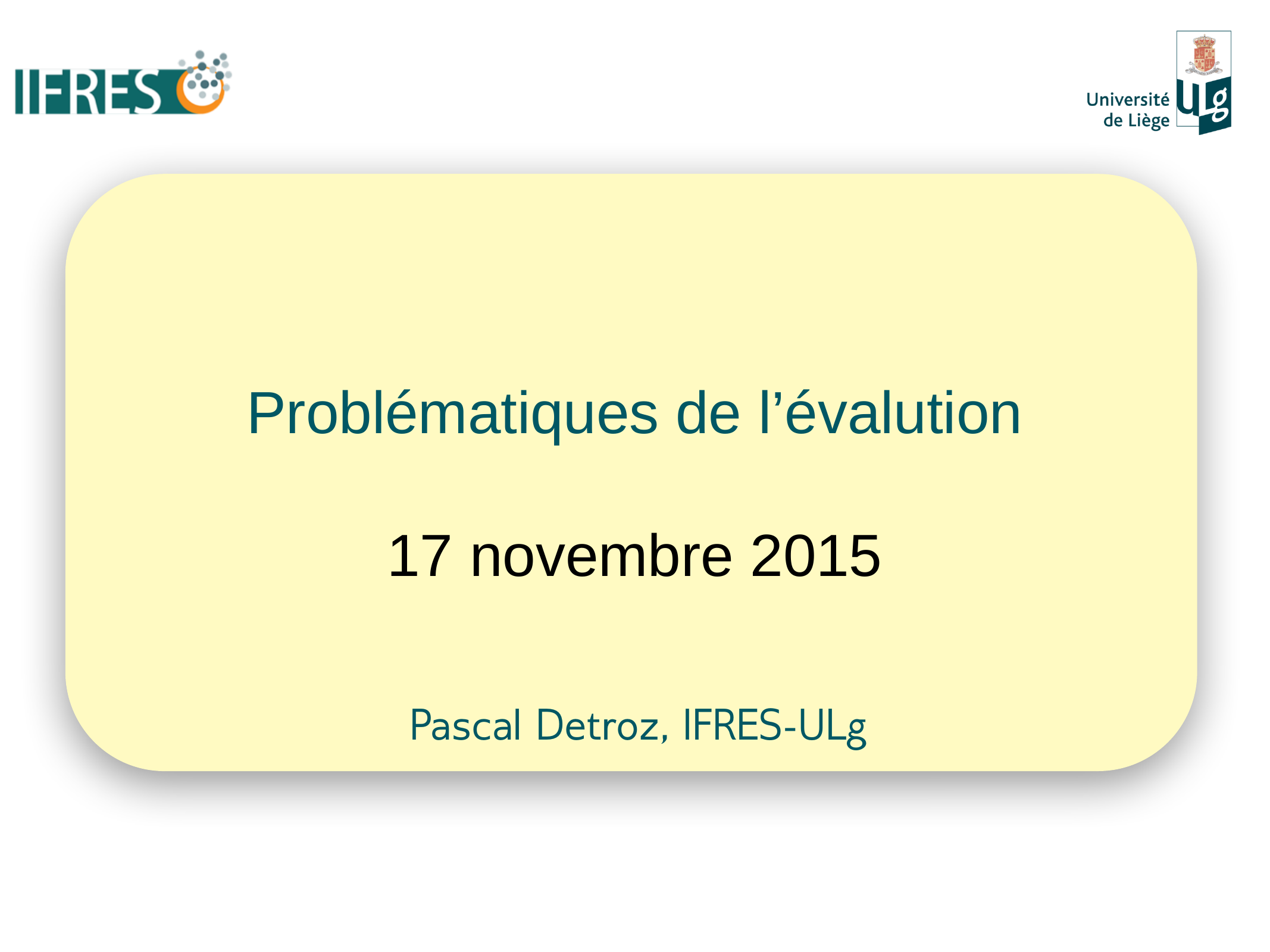

# Problématiques de l’évalution 17 novembre 2015
Pascal Detroz, IFRES-ULg